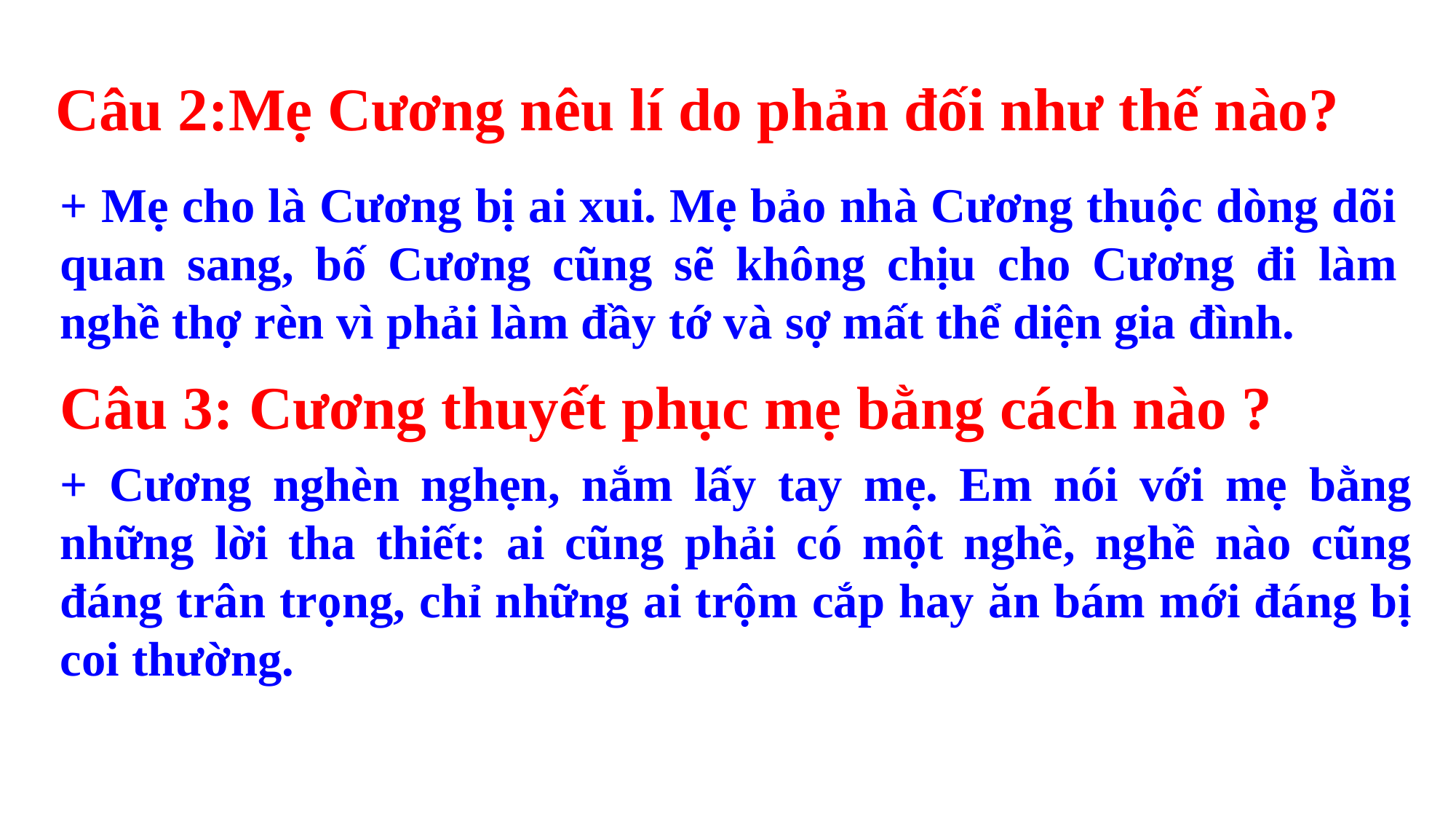

Câu 2:Mẹ Cương nêu lí do phản đối như thế nào?
+ Mẹ cho là Cương bị ai xui. Mẹ bảo nhà Cương thuộc dòng dõi quan sang, bố Cương cũng sẽ không chịu cho Cương đi làm nghề thợ rèn vì phải làm đầy tớ và sợ mất thể diện gia đình.
Câu 3: Cương thuyết phục mẹ bằng cách nào ?
+ Cương nghèn nghẹn, nắm lấy tay mẹ. Em nói với mẹ bằng những lời tha thiết: ai cũng phải có một nghề, nghề nào cũng đáng trân trọng, chỉ những ai trộm cắp hay ăn bám mới đáng bị coi thường.